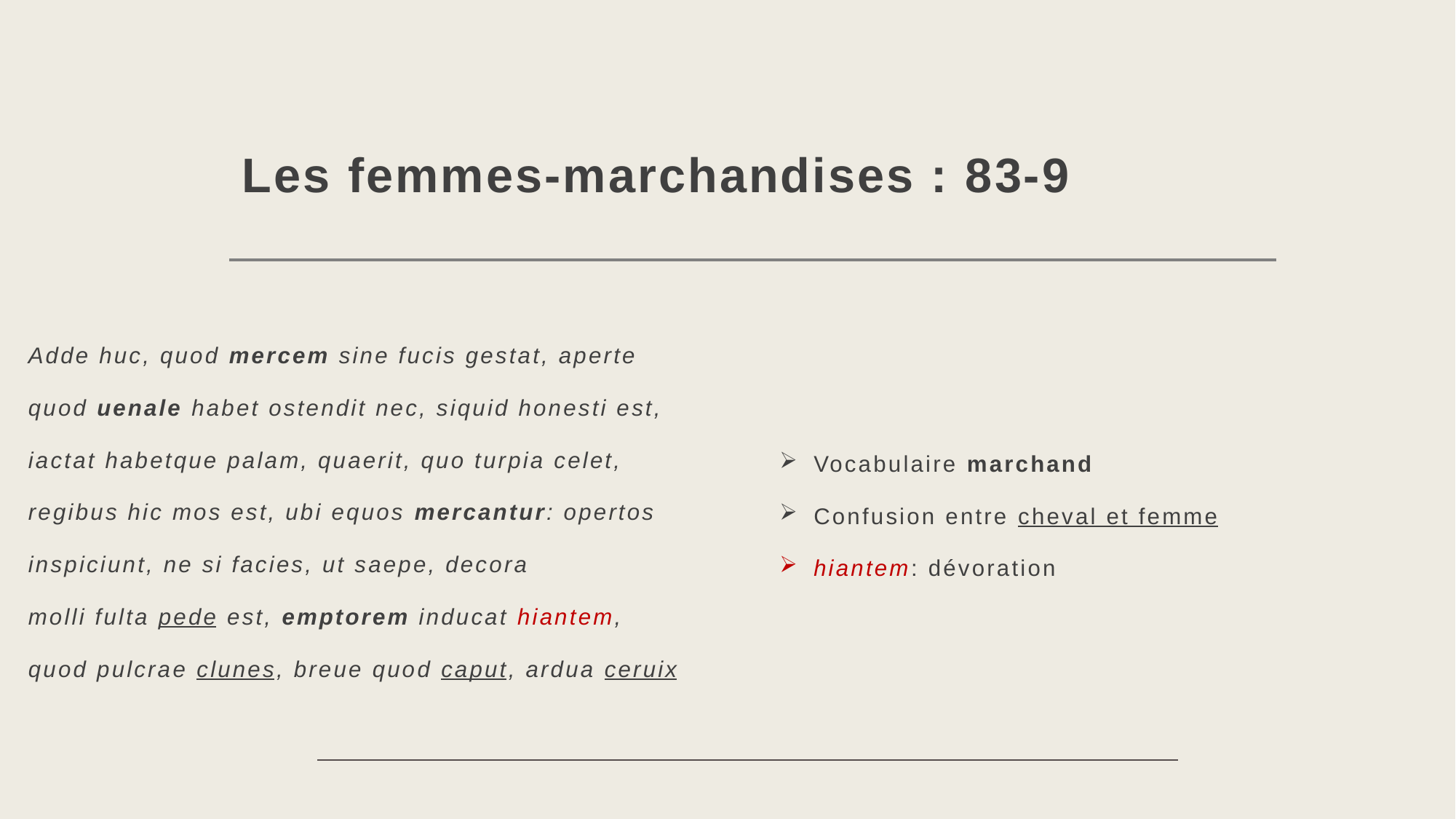

# Les femmes-marchandises : 83-9
Adde huc, quod mercem sine fucis gestat, aperte
quod uenale habet ostendit nec, siquid honesti est,
iactat habetque palam, quaerit, quo turpia celet,
regibus hic mos est, ubi equos mercantur: opertos
inspiciunt, ne si facies, ut saepe, decora
molli fulta pede est, emptorem inducat hiantem,
quod pulcrae clunes, breue quod caput, ardua ceruix
Vocabulaire marchand
Confusion entre cheval et femme
hiantem: dévoration